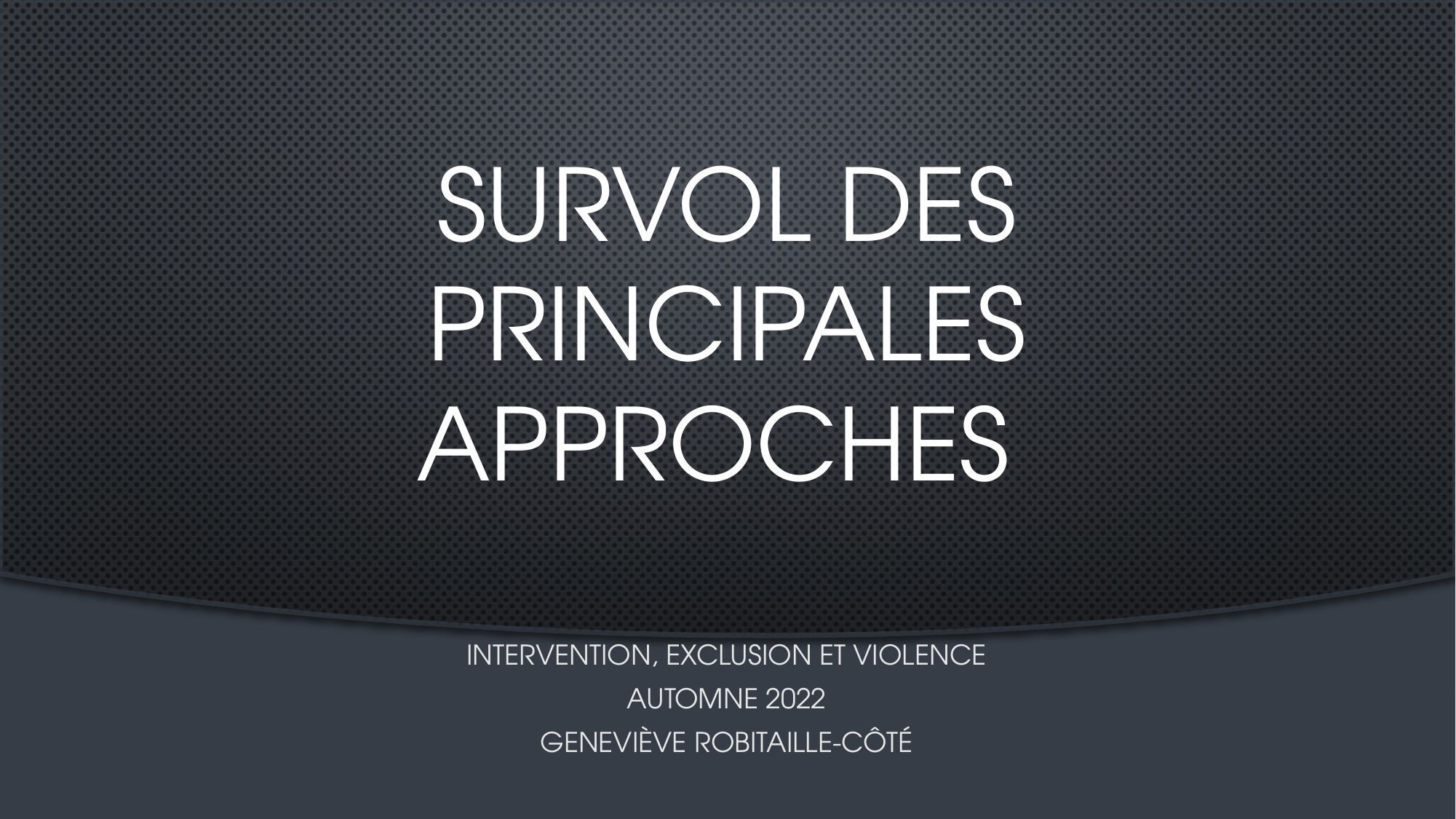

# Survol des principales approches
Intervention, exclusion et violence
Automne 2022
Geneviève Robitaille-Côté
Intervention, exclusion et violence, A2022